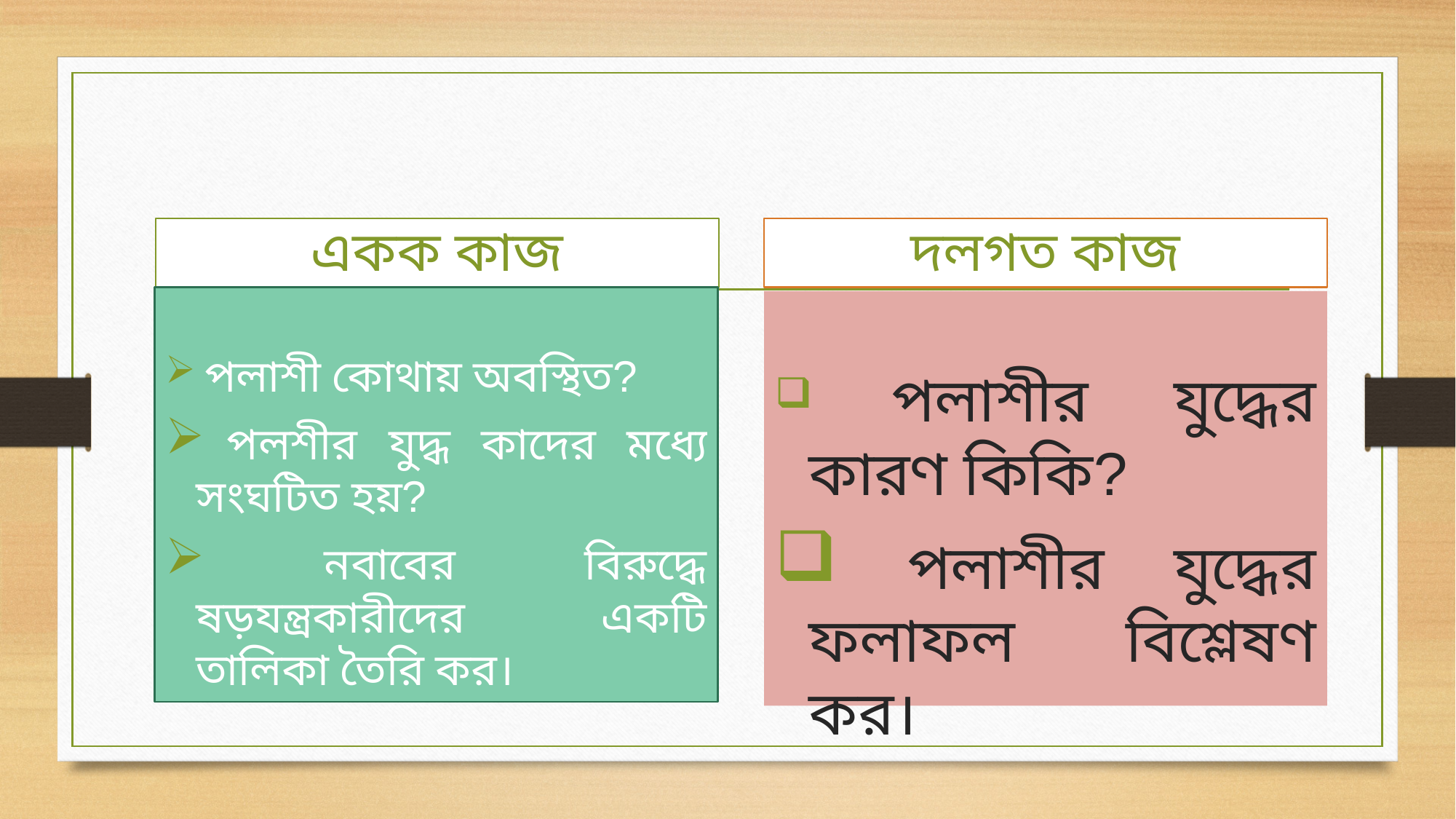

একক কাজ
দলগত কাজ

 পলাশী কোথায় অবস্থিত?
 পলশীর যুদ্ধ কাদের মধ্যে সংঘটিত হয়?
 নবাবের বিরুদ্ধে ষড়যন্ত্রকারীদের একটি তালিকা তৈরি কর।

 পলাশীর যুদ্ধের কারণ কিকি?
 পলাশীর যুদ্ধের ফলাফল বিশ্লেষণ কর।